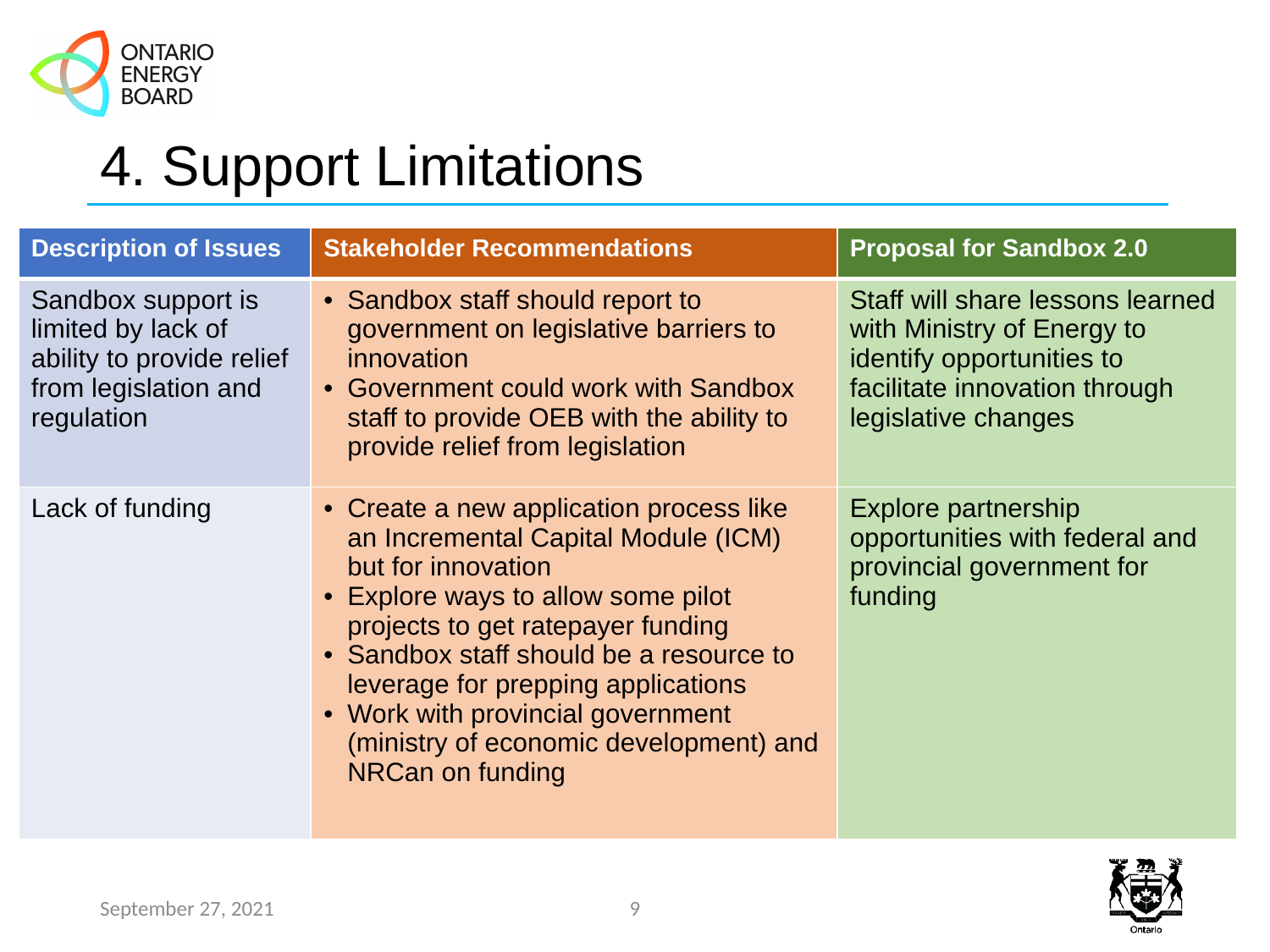

# 4. Support Limitations
| Description of Issues | Stakeholder Recommendations | Proposal for Sandbox 2.0 |
| --- | --- | --- |
| Sandbox support is limited by lack of ability to provide relief from legislation and regulation | Sandbox staff should report to government on legislative barriers to innovation Government could work with Sandbox staff to provide OEB with the ability to provide relief from legislation | Staff will share lessons learned with Ministry of Energy to identify opportunities to facilitate innovation through legislative changes |
| Lack of funding | Create a new application process like an Incremental Capital Module (ICM) but for innovation Explore ways to allow some pilot projects to get ratepayer funding Sandbox staff should be a resource to leverage for prepping applications Work with provincial government (ministry of economic development) and NRCan on funding | Explore partnership opportunities with federal and provincial government for funding |
September 27, 2021
9